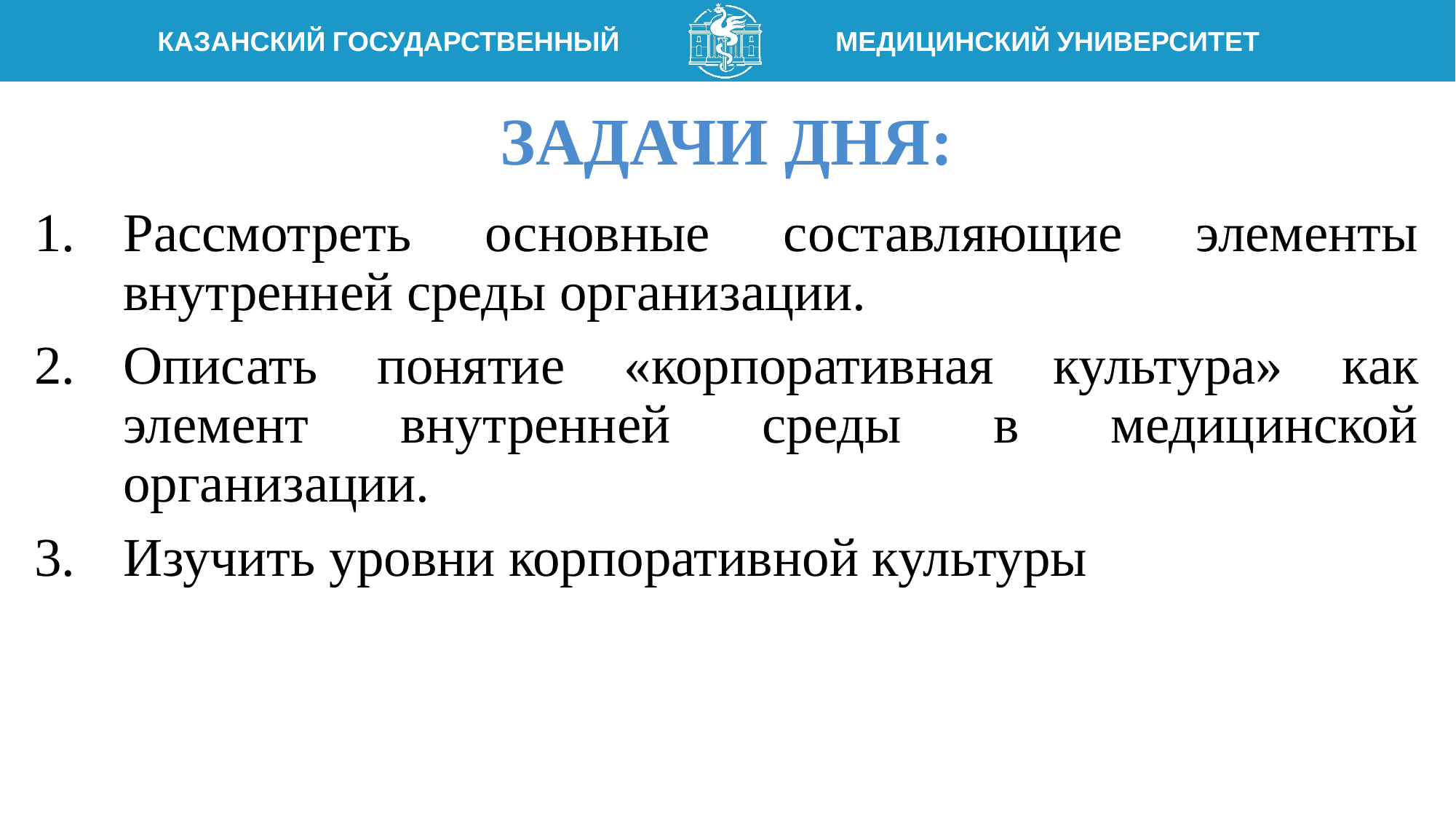

Задачи дня:
Рассмотреть основные составляющие элементы внутренней среды организации.
Описать понятие «корпоративная культура» как элемент внутренней среды в медицинской организации.
Изучить уровни корпоративной культуры